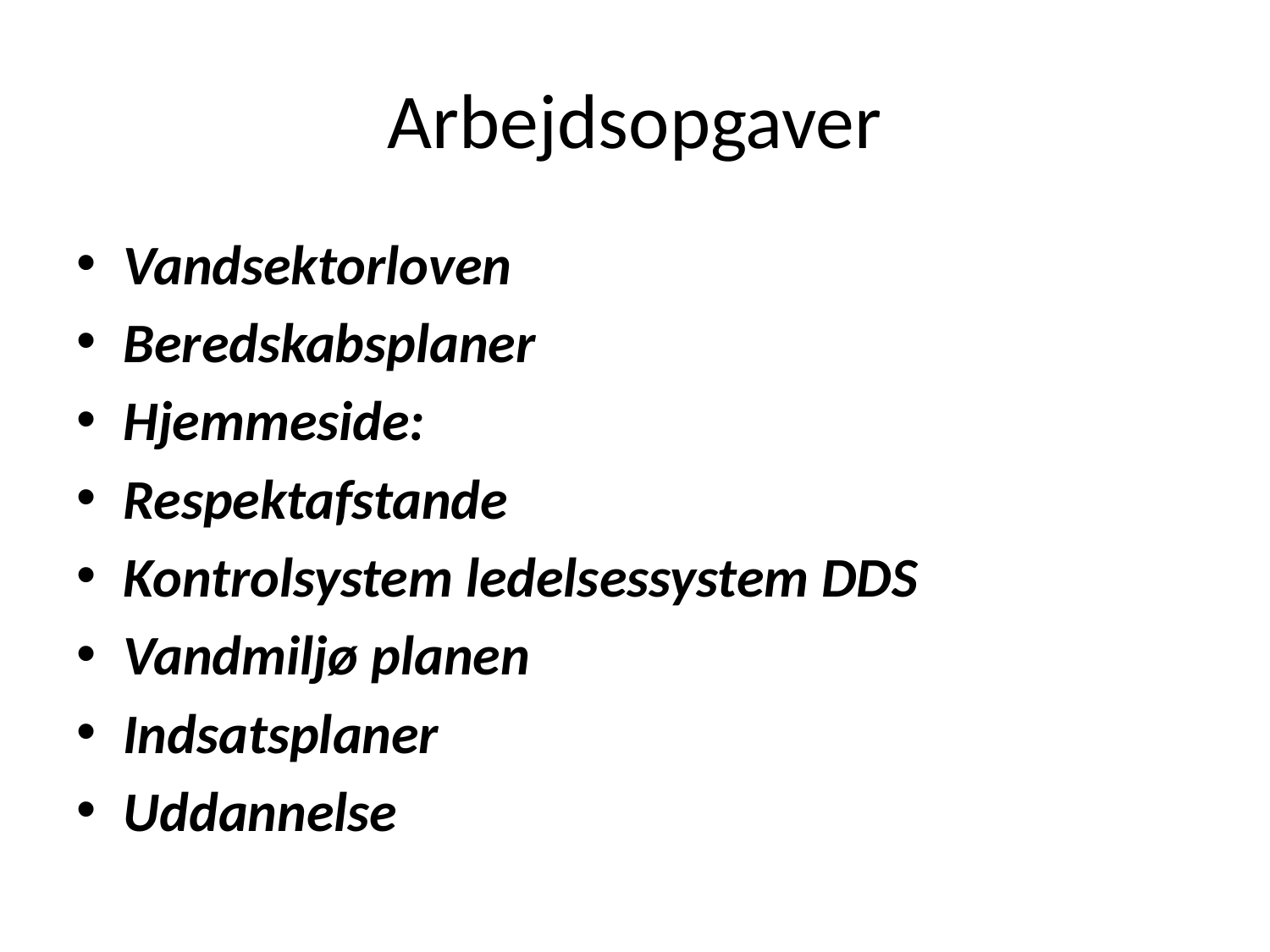

# Arbejdsopgaver
Vandsektorloven
Beredskabsplaner
Hjemmeside:
Respektafstande
Kontrolsystem ledelsessystem DDS
Vandmiljø planen
Indsatsplaner
Uddannelse